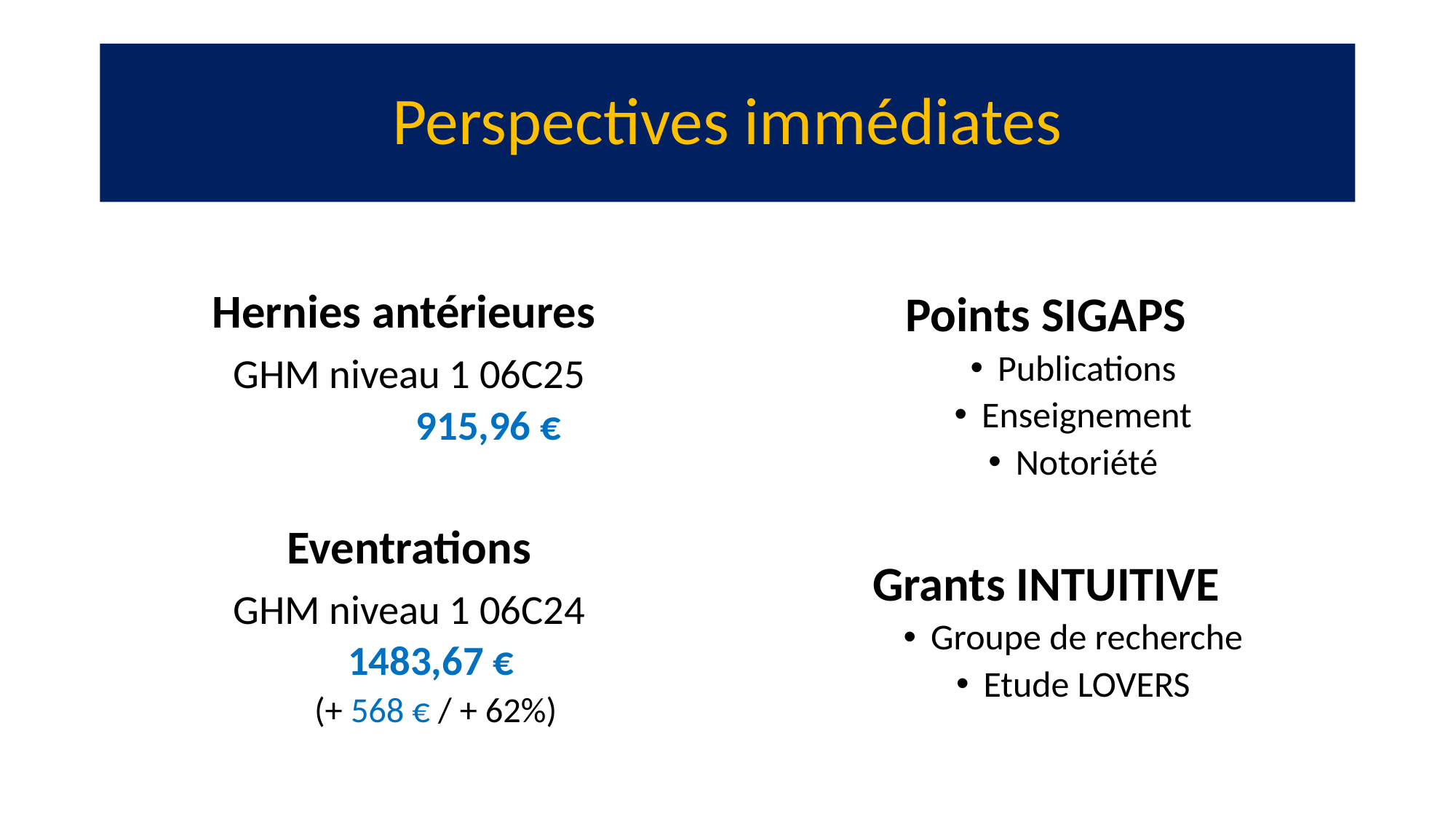

# Perspectives immédiates

Hernies antérieures
GHM niveau 1 06C25
 	915,96 €

Eventrations
GHM niveau 1 06C24
	1483,67 €
	(+ 568 € / + 62%)

Points SIGAPS
Publications
Enseignement
Notoriété

Grants INTUITIVE
Groupe de recherche
Etude LOVERS